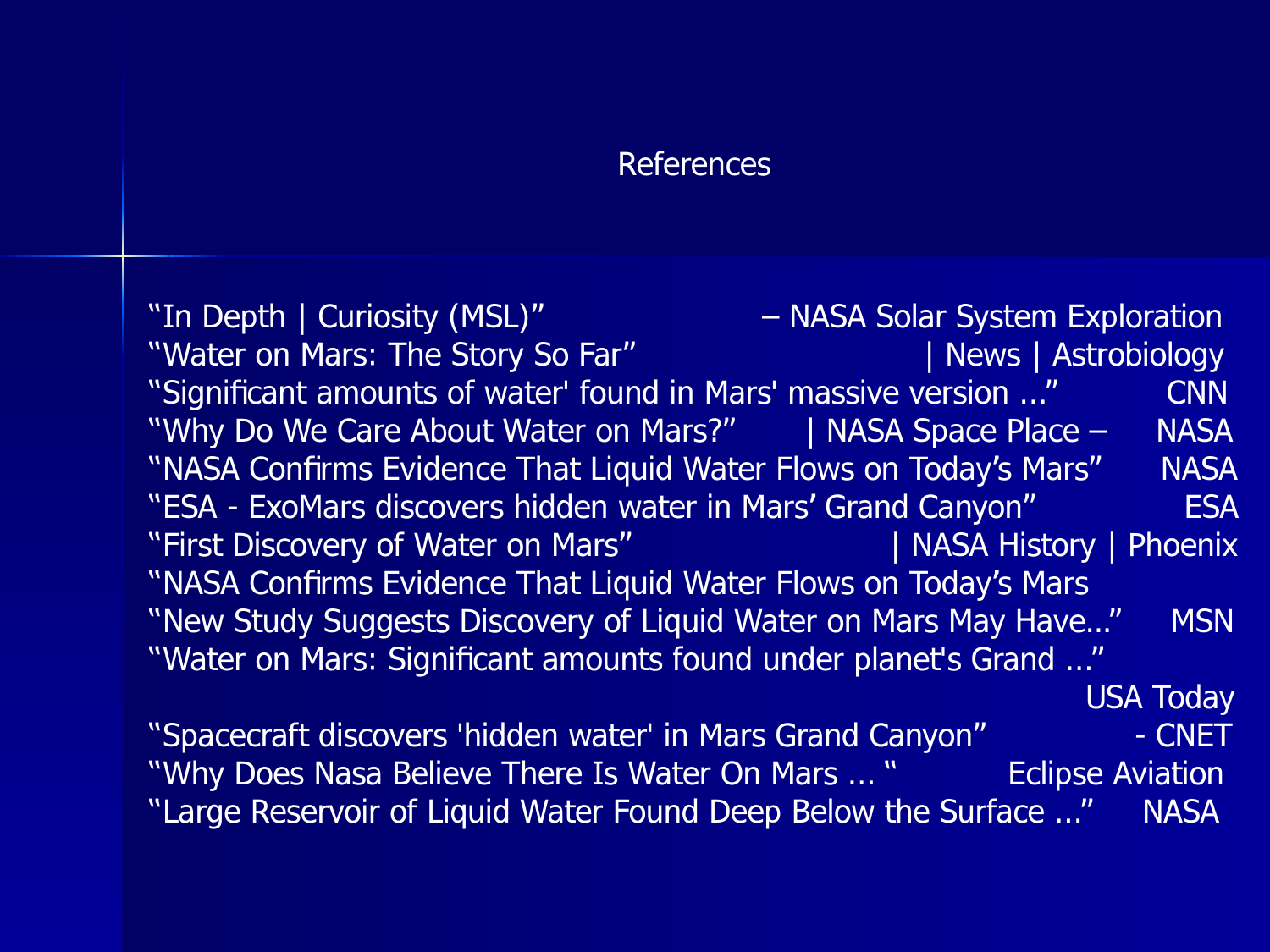

References

“In Depth | Curiosity (MSL)”                      – NASA Solar System Exploration
“Water on Mars: The Story So Far”                             | News | Astrobiology
“Significant amounts of water' found in Mars' massive version ...”           CNN
“Why Do We Care About Water on Mars?”       | NASA Space Place –     NASA
“NASA Confirms Evidence That Liquid Water Flows on Today’s Mars”      NASA
“ESA - ExoMars discovers hidden water in Mars’ Grand Canyon”               ESA
“First Discovery of Water on Mars”                          | NASA History | Phoenix
“NASA Confirms Evidence That Liquid Water Flows on Today’s Mars
“New Study Suggests Discovery of Liquid Water on Mars May Have…”     MSN
“Water on Mars: Significant amounts found under planet's Grand ...”
                                                                                              USA Today
“Spacecraft discovers 'hidden water' in Mars Grand Canyon”               - CNET
“Why Does Nasa Believe There Is Water On Mars ... “           Eclipse Aviation
“Large Reservoir of Liquid Water Found Deep Below the Surface ...”     NASA